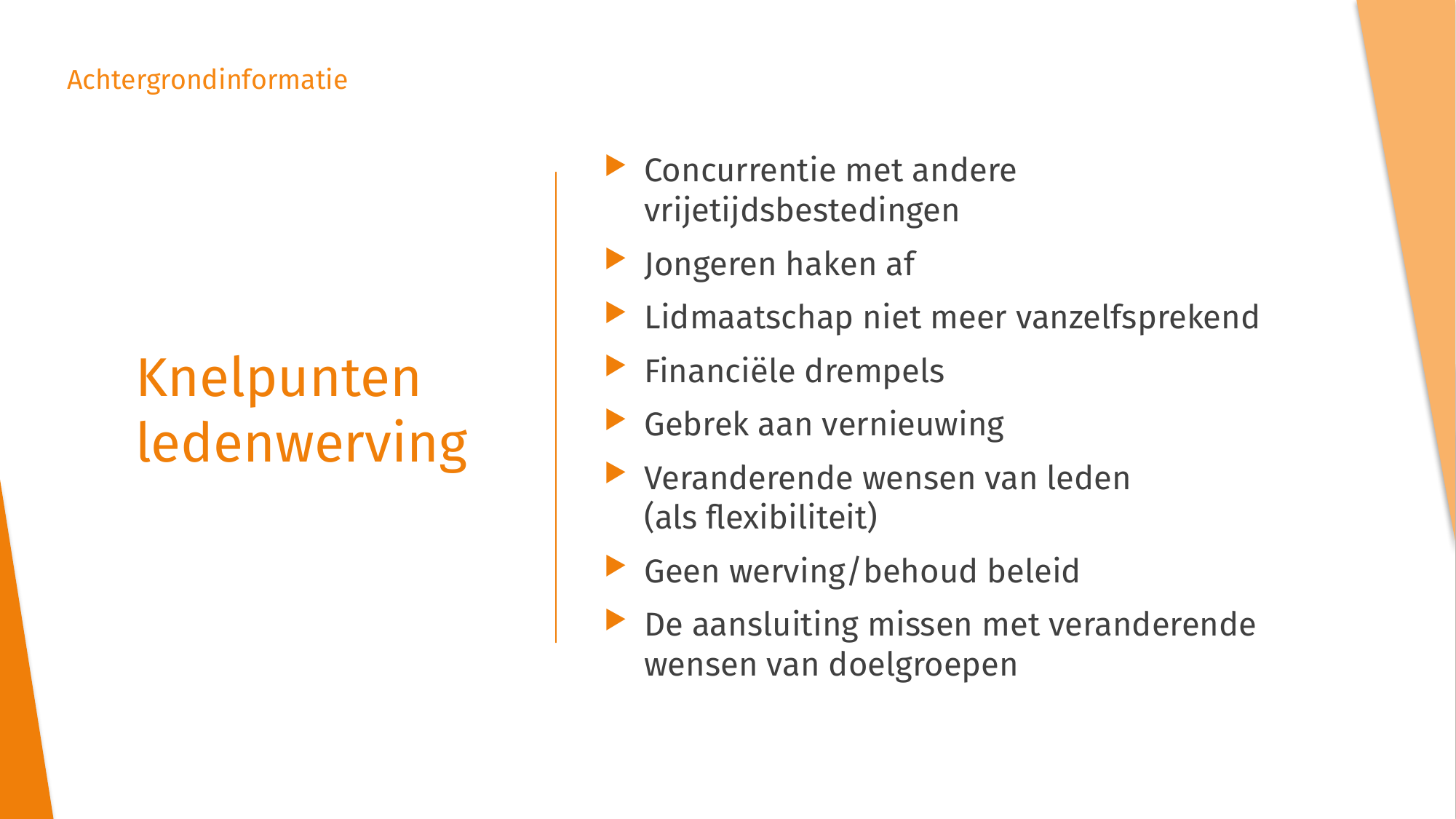

Achtergrondinformatie
# Knelpunten ledenwerving
Concurrentie met andere vrijetijdsbestedingen
Jongeren haken af
Lidmaatschap niet meer vanzelfsprekend
Financiële drempels
Gebrek aan vernieuwing
Veranderende wensen van leden
(als flexibiliteit)
Geen werving/behoud beleid
De aansluiting missen met veranderende wensen van doelgroepen

20